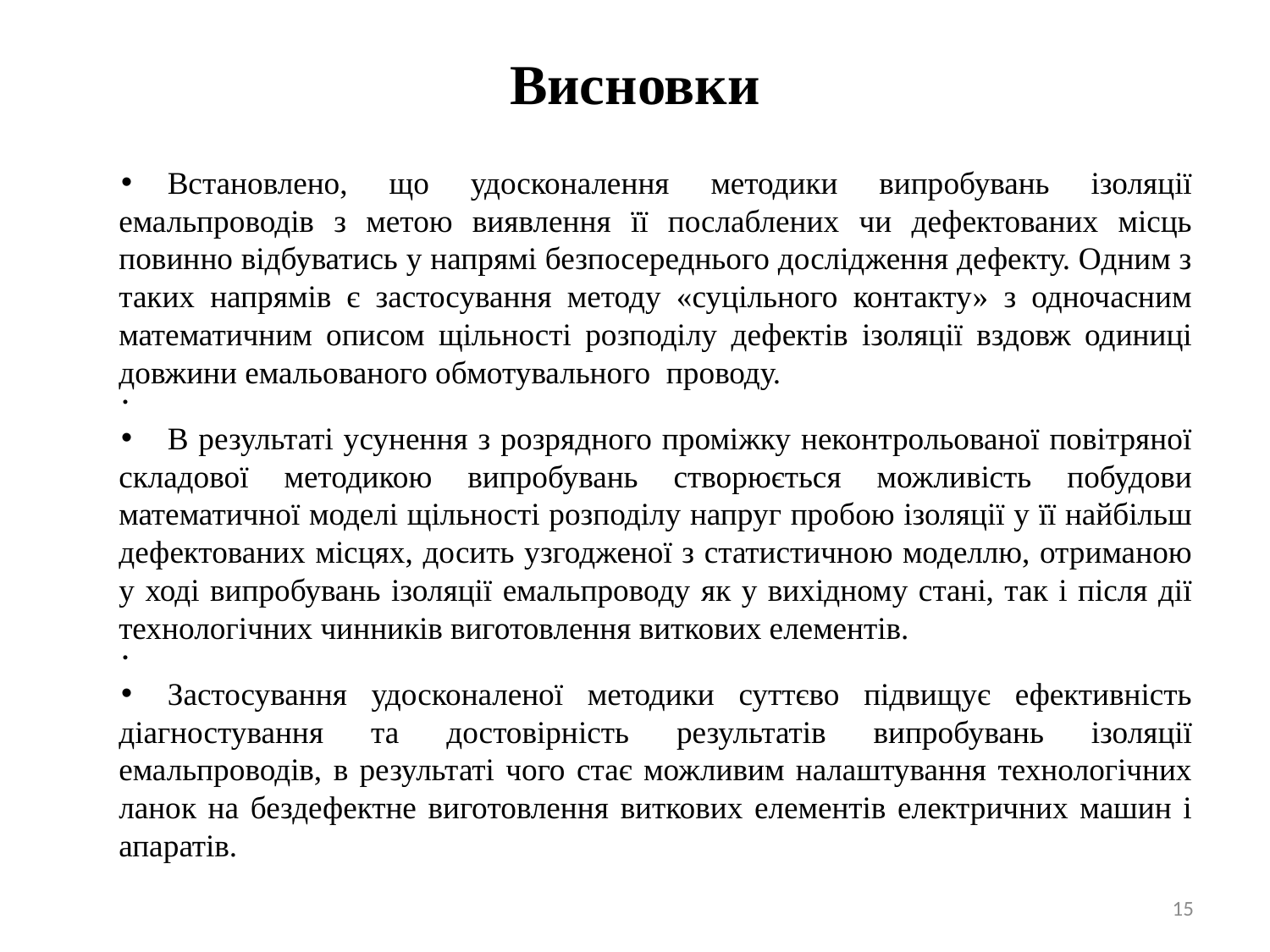

# Висновки
Встановлено, що удосконалення методики випробувань ізоляції емальпроводів з метою виявлення її послаблених чи дефектованих місць повинно відбуватись у напрямі безпосереднього дослідження дефекту. Одним з таких напрямів є застосування методу «суцільного контакту» з одночасним математичним описом щільності розподілу дефектів ізоляції вздовж одиниці довжини емальованого обмотувального  проводу.

В результаті усунення з розрядного проміжку неконтрольованої повітряної складової методикою випробувань створюється можливість побудови математичної моделі щільності розподілу напруг пробою ізоляції у її найбільш дефектованих місцях, досить узгодженої з статистичною моделлю, отриманою у ході випробувань ізоляції емальпроводу як у вихідному стані, так і після дії технологічних чинників виготовлення виткових елементів.

Застосування удосконаленої методики суттєво підвищує ефективність діагностування та достовірність результатів випробувань ізоляції емальпроводів, в результаті чого стає можливим налаштування технологічних ланок на бездефектне виготовлення виткових елементів електричних машин і апаратів.

15